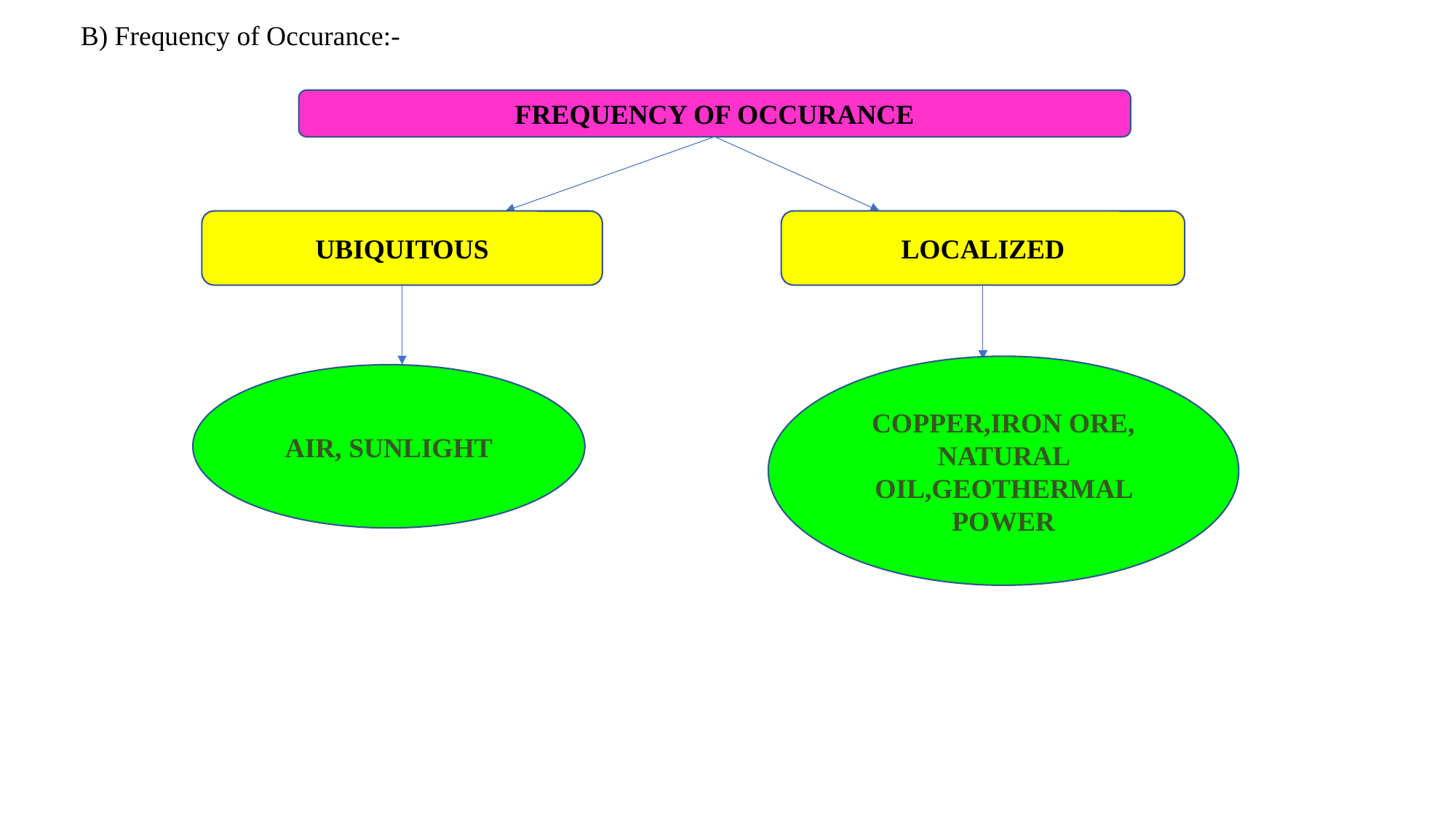

B) Frequency of Occurance:-
FREQUENCY OF OCCURANCE
LOCALIZED
UBIQUITOUS
COPPER,IRON ORE,
NATURAL OIL,GEOTHERMAL POWER
AIR, SUNLIGHT